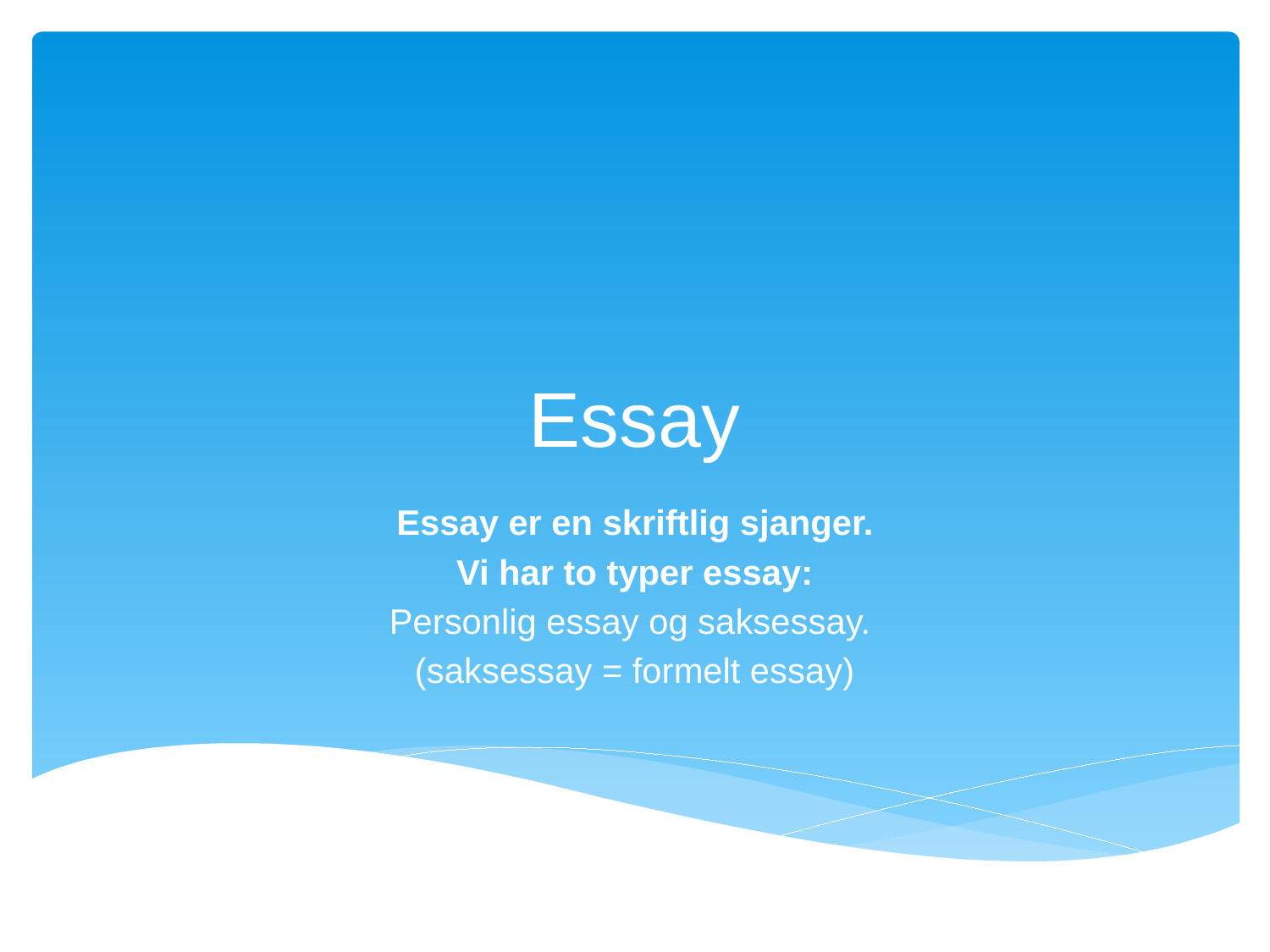

# Essay
Essay er en skriftlig sjanger.
Vi har to typer essay:
Personlig essay og saksessay.
(saksessay = formelt essay)